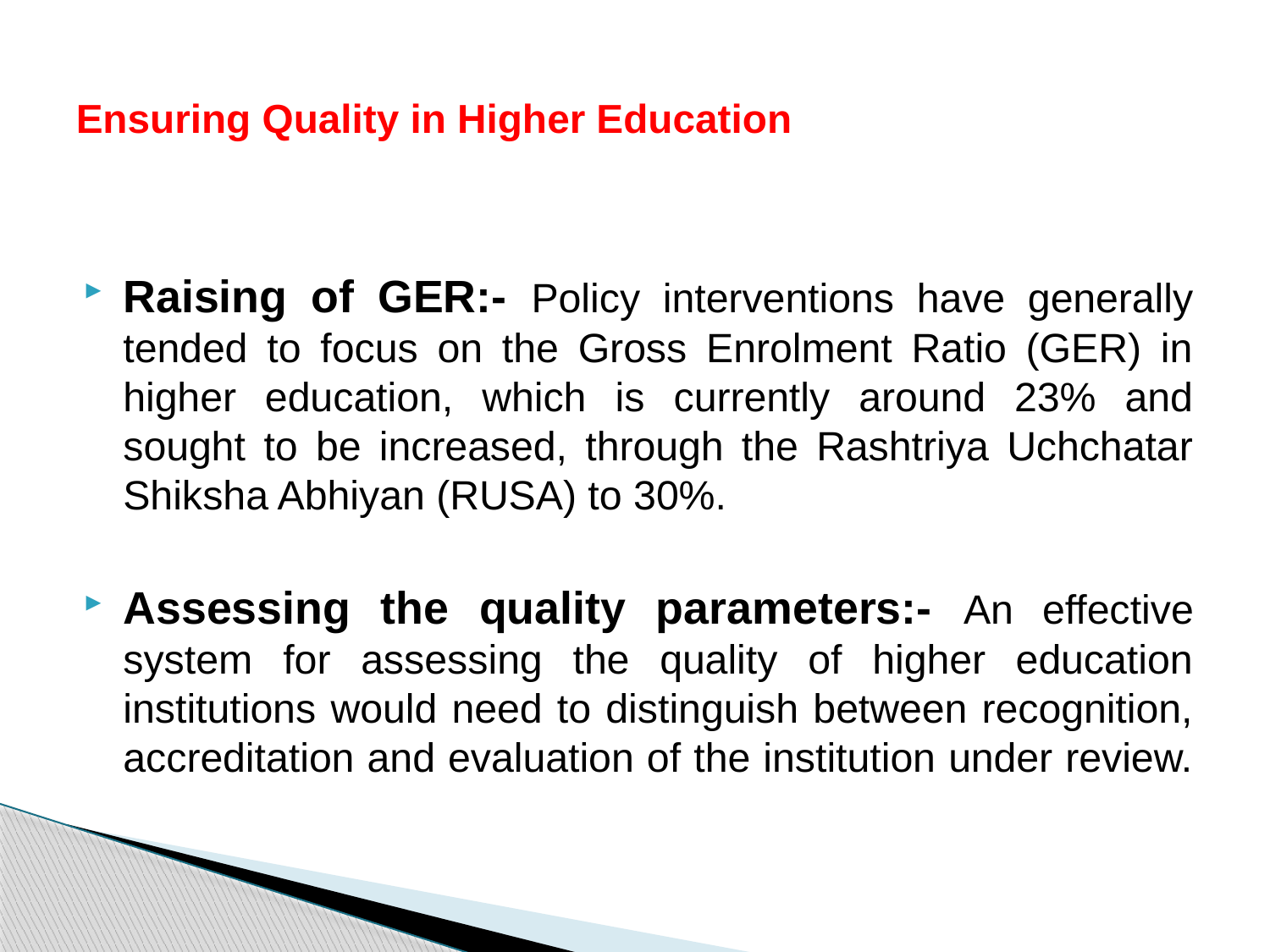

# Ensuring Quality in Higher Education

Raising of GER:- Policy interventions have generally tended to focus on the Gross Enrolment Ratio (GER) in higher education, which is currently around 23% and sought to be increased, through the Rashtriya Uchchatar Shiksha Abhiyan (RUSA) to 30%.

Assessing the quality parameters:- An effective system for assessing the quality of higher education institutions would need to distinguish between recognition, accreditation and evaluation of the institution under review.